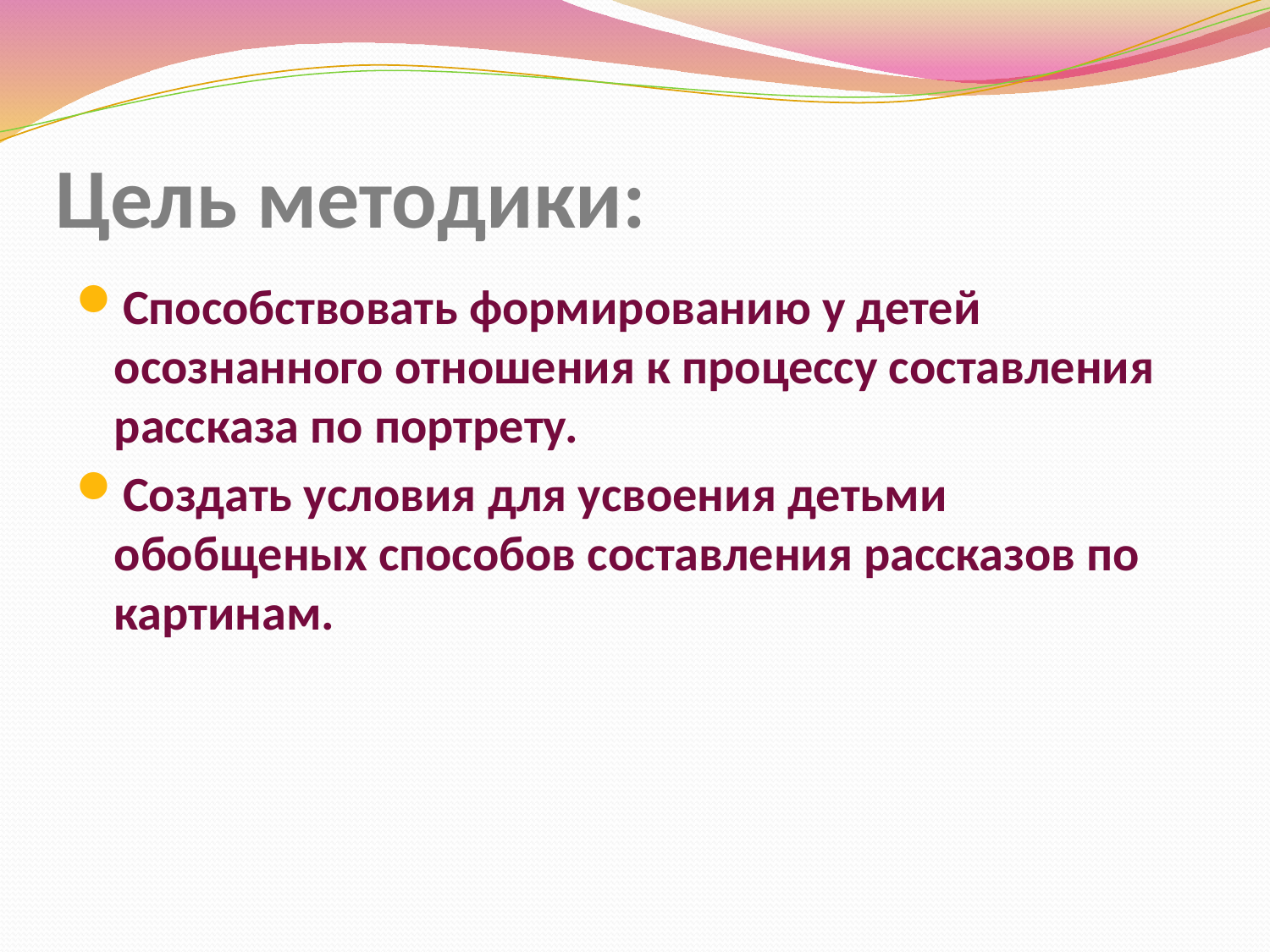

# Цель методики:
Способствовать формированию у детей осознанного отношения к процессу составления рассказа по портрету.
Создать условия для усвоения детьми обобщеных способов составления рассказов по картинам.